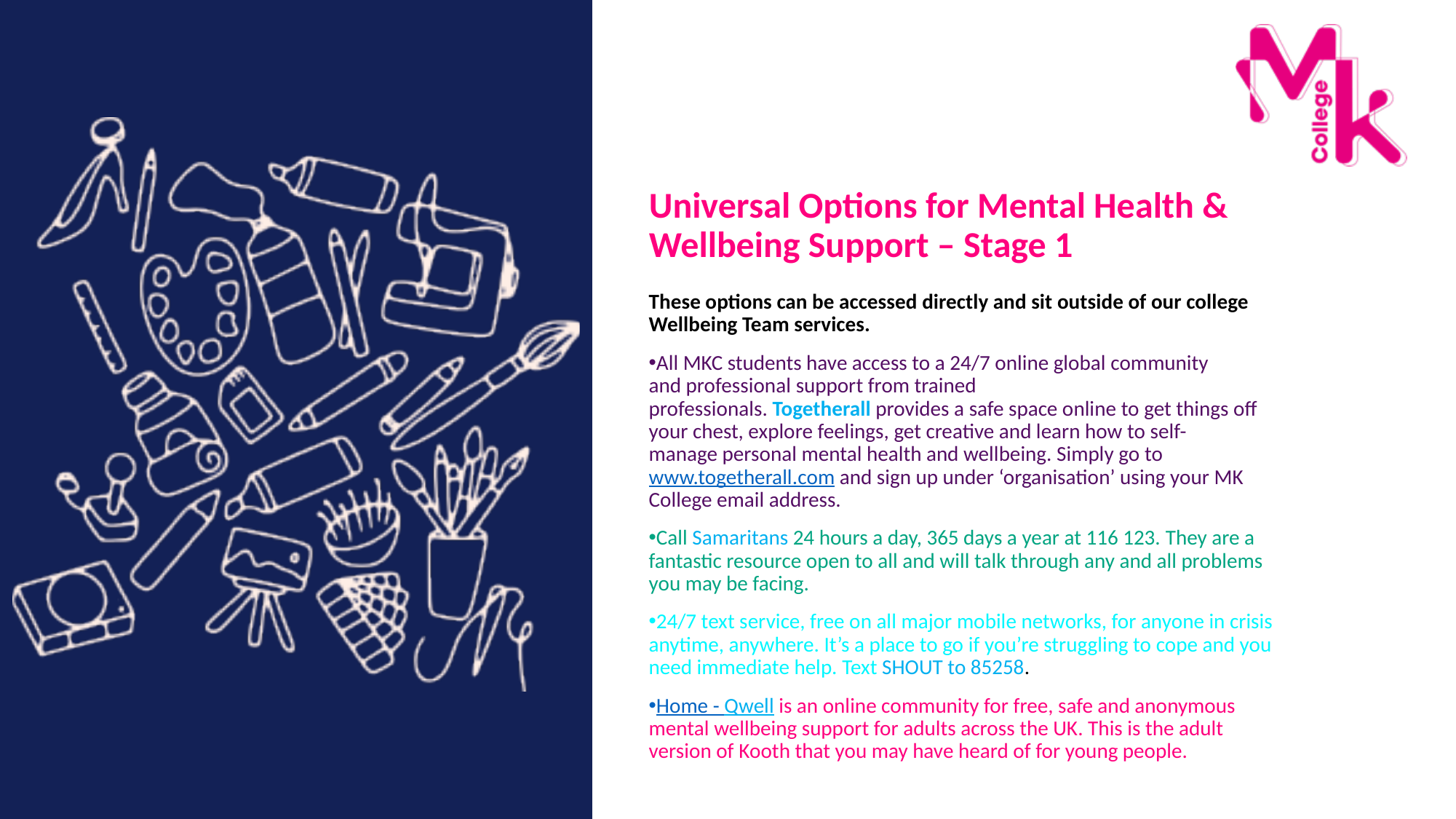

# Universal Options for Mental Health & Wellbeing Support – Stage 1
These options can be accessed directly and sit outside of our college Wellbeing Team services.
All MKC students have access to a 24/7 online global community and professional support from trained professionals. Togetherall provides a safe space online to get things off your chest, explore feelings, get creative and learn how to self-manage personal mental health and wellbeing. Simply go to www.togetherall.com and sign up under ‘organisation’ using your MK College email address.​
Call Samaritans 24 hours a day, 365 days a year at 116 123. They are a fantastic resource open to all and will talk through any and all problems you may be facing.​
24/7 text service, free on all major mobile networks, for anyone in crisis anytime, anywhere. It’s a place to go if you’re struggling to cope and you need immediate help. Text SHOUT to 85258.​
Home - Qwell is an online community for free, safe and anonymous mental wellbeing support for adults across the UK. This is the adult version of Kooth that you may have heard of for young people.​